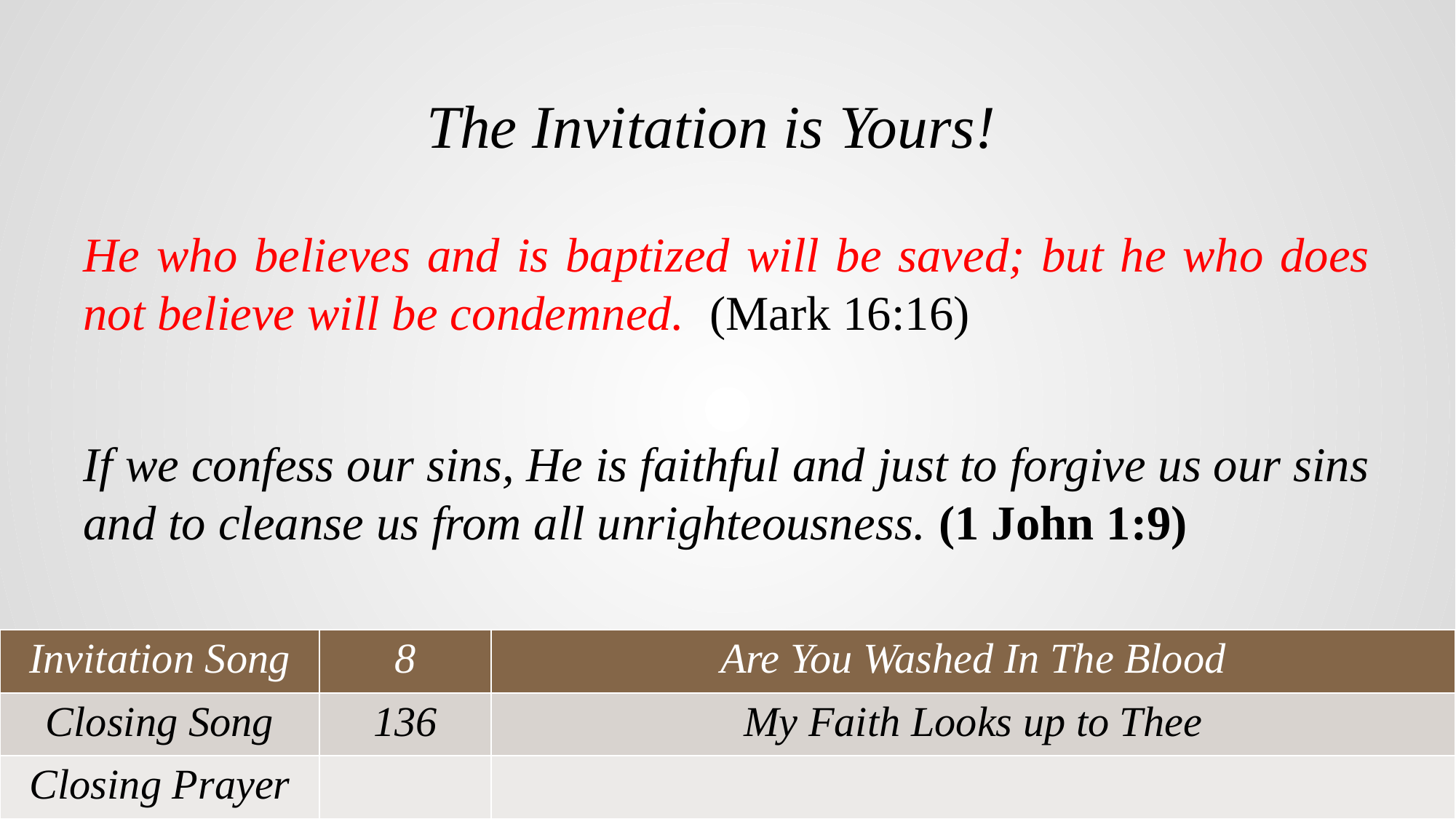

The Invitation is Yours!
He who believes and is baptized will be saved; but he who does not believe will be condemned.  (Mark 16:16)
If we confess our sins, He is faithful and just to forgive us our sins and to cleanse us from all unrighteousness. (1 John 1:9)
| Invitation Song | 8 | Are You Washed In The Blood |
| --- | --- | --- |
| Closing Song | 136 | My Faith Looks up to Thee |
| Closing Prayer |  |  |